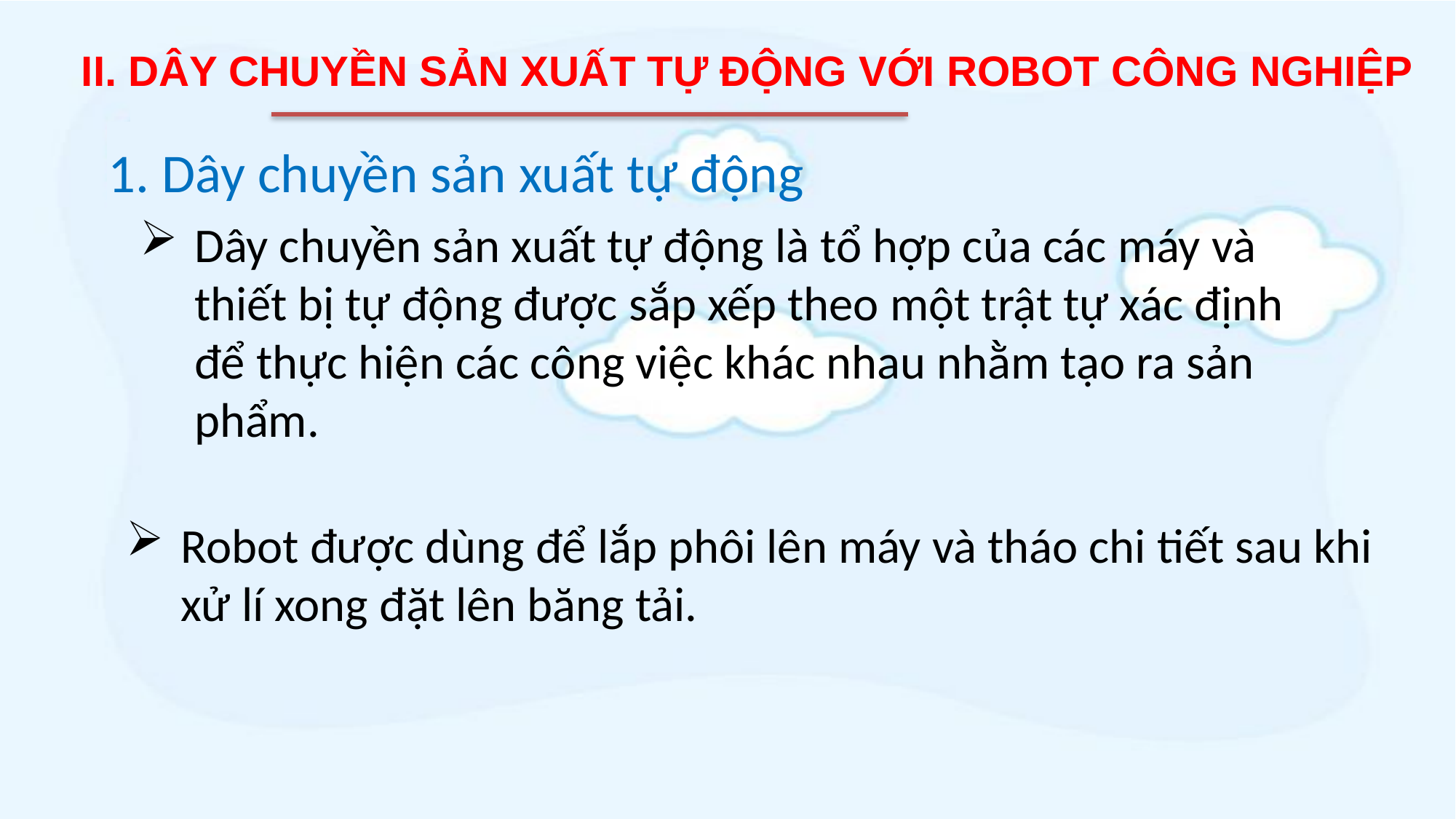

# II. DÂY CHUYỀN SẢN XUẤT TỰ ĐỘNG VỚI ROBOT CÔNG NGHIỆP
1. Dây chuyền sản xuất tự động
Dây chuyền sản xuất tự động là tổ hợp của các máy và thiết bị tự động được sắp xếp theo một trật tự xác định để thực hiện các công việc khác nhau nhằm tạo ra sản phẩm.
Robot được dùng để lắp phôi lên máy và tháo chi tiết sau khi xử lí xong đặt lên băng tải.